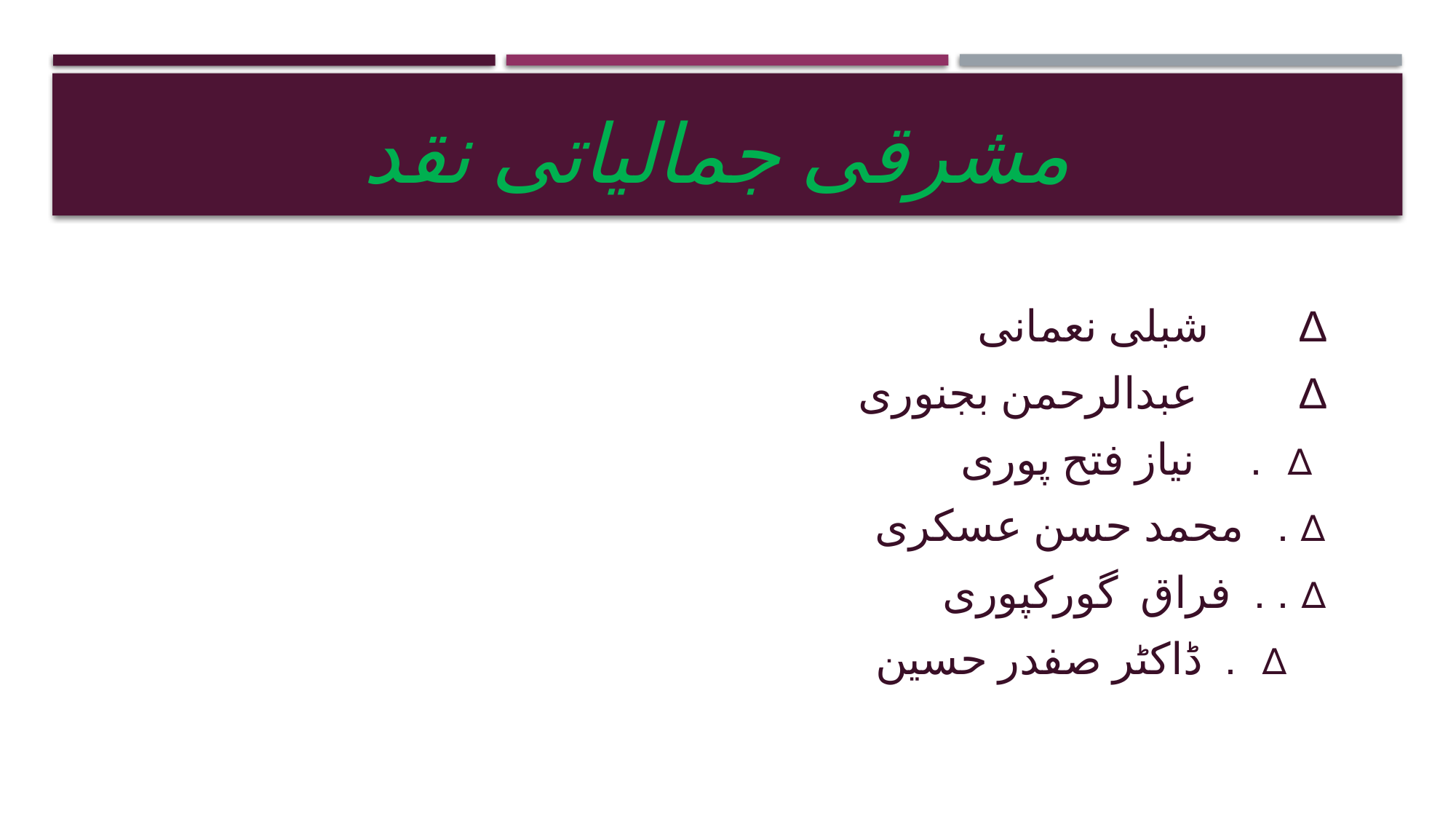

# مشرقی جمالیاتی نقد
   شبلی نعمانی        ∆
عبدالرحمن بجنوری         ∆
نیاز فتح پوری     .  ∆
محمد حسن عسکری   . ∆
فراق  گورکپوری  . . ∆
ڈاکٹر صفدر حسین  .  ∆